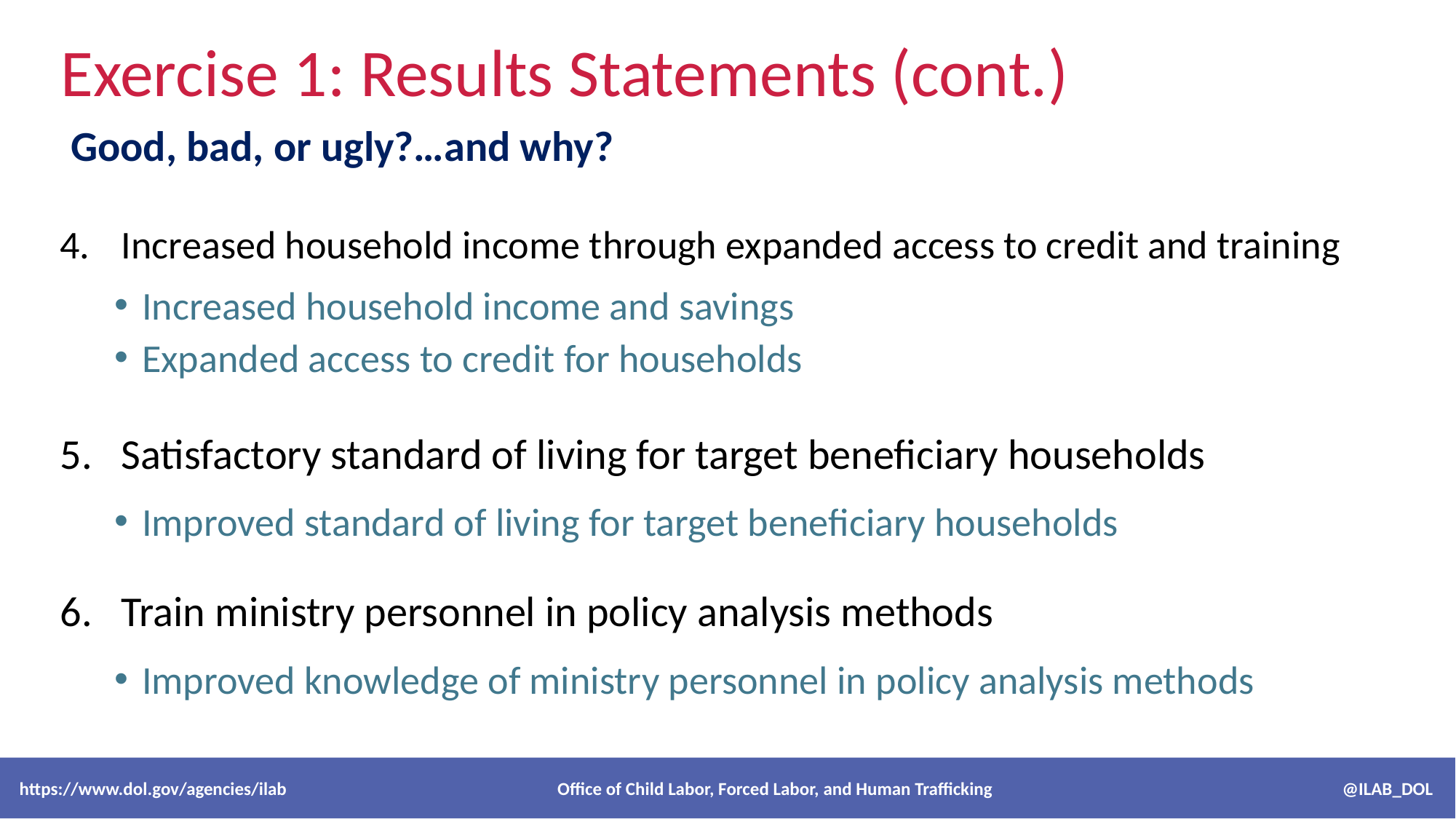

Exercise 1: Results Statements (cont.)
# Good, bad, or ugly?…and why?
Increased household income through expanded access to credit and training
Increased household income and savings
Expanded access to credit for households

Satisfactory standard of living for target beneficiary households
Improved standard of living for target beneficiary households

Train ministry personnel in policy analysis methods
Improved knowledge of ministry personnel in policy analysis methods

   https://www.dol.gov/agencies/ilab                                                                 Office of Child Labor, Forced Labor, and Human Trafficking                                                                                    @ILAB_DOL